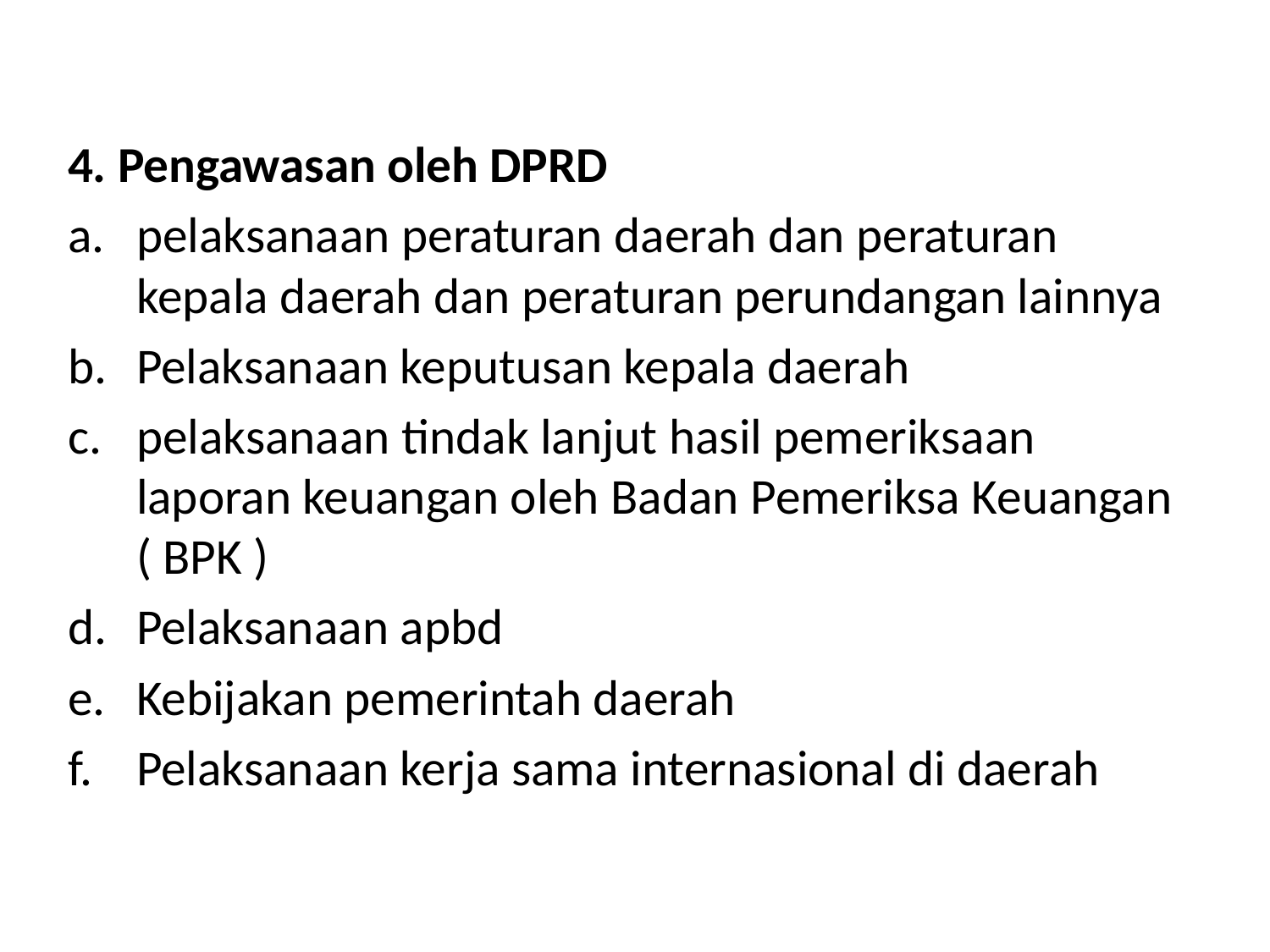

#
4. Pengawasan oleh DPRD
pelaksanaan peraturan daerah dan peraturan kepala daerah dan peraturan perundangan lainnya
Pelaksanaan keputusan kepala daerah
pelaksanaan tindak lanjut hasil pemeriksaan laporan keuangan oleh Badan Pemeriksa Keuangan ( BPK )
Pelaksanaan apbd
Kebijakan pemerintah daerah
Pelaksanaan kerja sama internasional di daerah